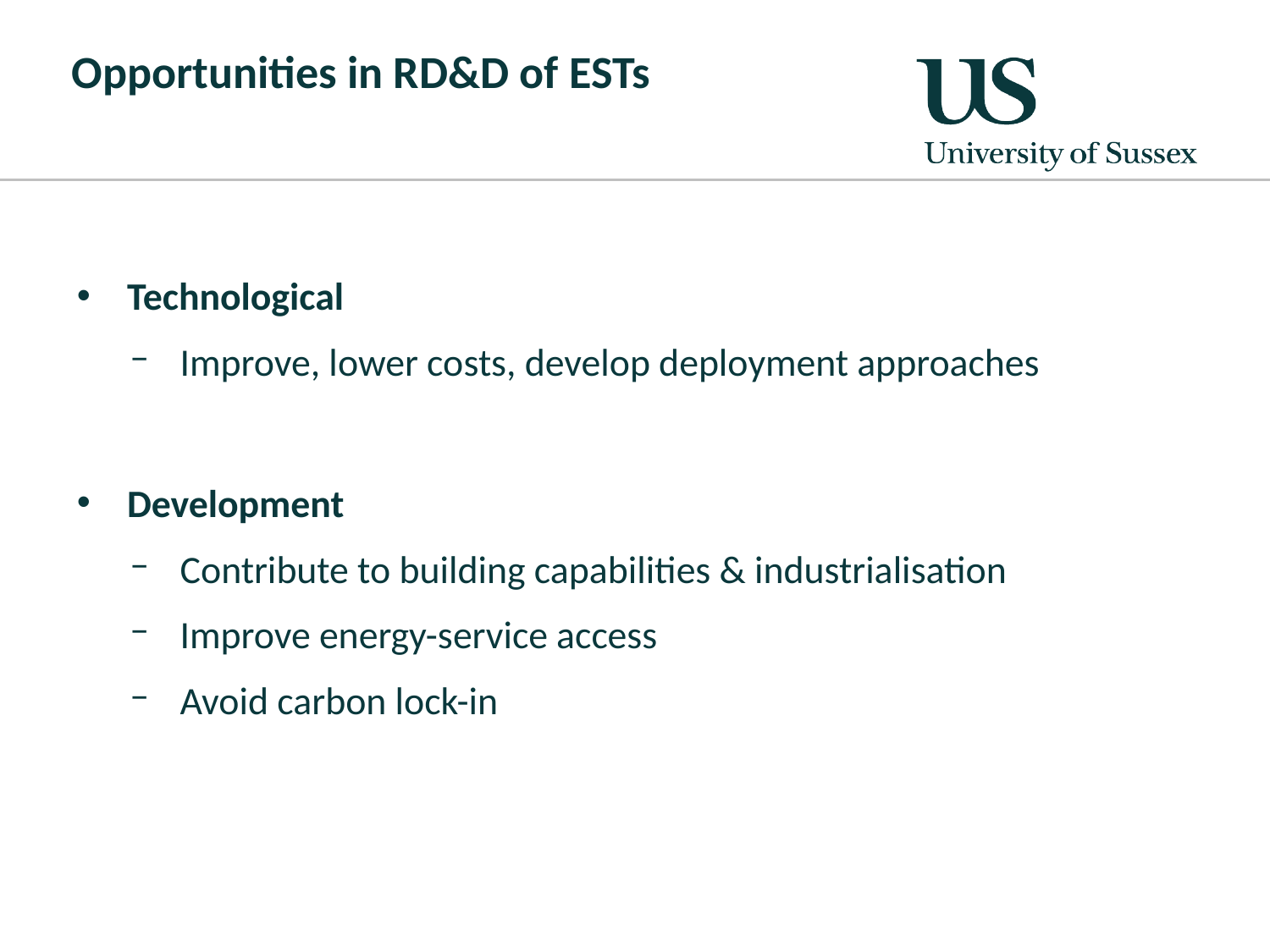

# Opportunities in RD&D of ESTs
Technological
Improve, lower costs, develop deployment approaches

Development
Contribute to building capabilities & industrialisation
Improve energy-service access
Avoid carbon lock-in